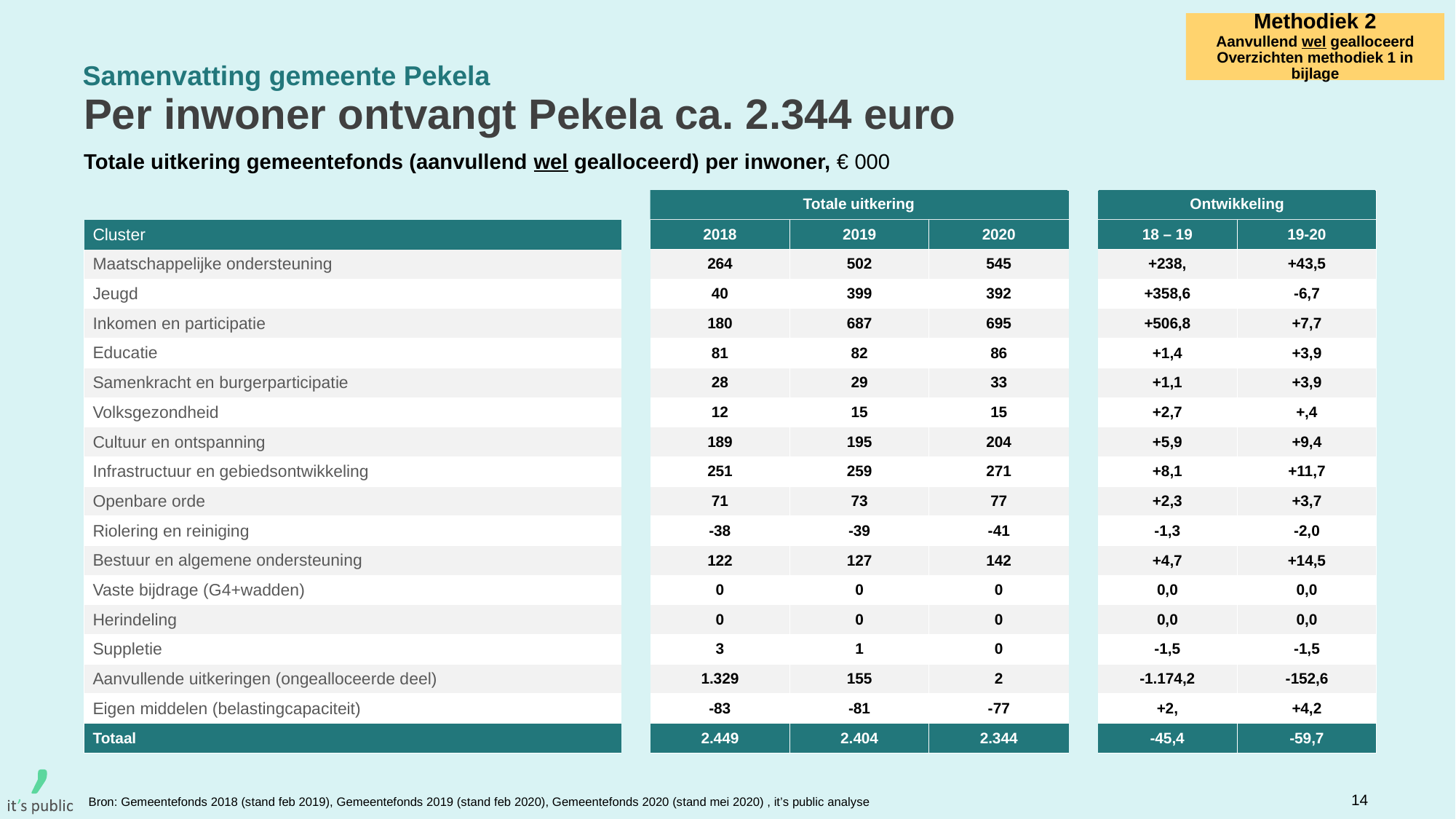

Methodiek 2
Aanvullend wel gealloceerd
Overzichten methodiek 1 in bijlage
Samenvatting gemeente Pekela
# Per inwoner ontvangt Pekela ca. 2.344 euro
Totale uitkering gemeentefonds (aanvullend wel gealloceerd) per inwoner, € 000
|  |  |  |  |  |  |  |  |
| --- | --- | --- | --- | --- | --- | --- | --- |
| Cluster |  | 2018 | 2019 | 2020 |  | 18 – 19 | 19-20 |
| Maatschappelijke ondersteuning |  | 264 | 502 | 545 |  | +238, | +43,5 |
| Jeugd |  | 40 | 399 | 392 |  | +358,6 | -6,7 |
| Inkomen en participatie |  | 180 | 687 | 695 |  | +506,8 | +7,7 |
| Educatie |  | 81 | 82 | 86 |  | +1,4 | +3,9 |
| Samenkracht en burgerparticipatie |  | 28 | 29 | 33 |  | +1,1 | +3,9 |
| Volksgezondheid |  | 12 | 15 | 15 |  | +2,7 | +,4 |
| Cultuur en ontspanning |  | 189 | 195 | 204 |  | +5,9 | +9,4 |
| Infrastructuur en gebiedsontwikkeling |  | 251 | 259 | 271 |  | +8,1 | +11,7 |
| Openbare orde |  | 71 | 73 | 77 |  | +2,3 | +3,7 |
| Riolering en reiniging |  | -38 | -39 | -41 |  | -1,3 | -2,0 |
| Bestuur en algemene ondersteuning |  | 122 | 127 | 142 |  | +4,7 | +14,5 |
| Vaste bijdrage (G4+wadden) |  | 0 | 0 | 0 |  | 0,0 | 0,0 |
| Herindeling |  | 0 | 0 | 0 |  | 0,0 | 0,0 |
| Suppletie |  | 3 | 1 | 0 |  | -1,5 | -1,5 |
| Aanvullende uitkeringen (ongealloceerde deel) |  | 1.329 | 155 | 2 |  | -1.174,2 | -152,6 |
| Eigen middelen (belastingcapaciteit) |  | -83 | -81 | -77 |  | +2, | +4,2 |
| Totaal |  | 2.449 | 2.404 | 2.344 |  | -45,4 | -59,7 |
Totale uitkering
Ontwikkeling

14
Bron: Gemeentefonds 2018 (stand feb 2019), Gemeentefonds 2019 (stand feb 2020), Gemeentefonds 2020 (stand mei 2020) , it’s public analyse